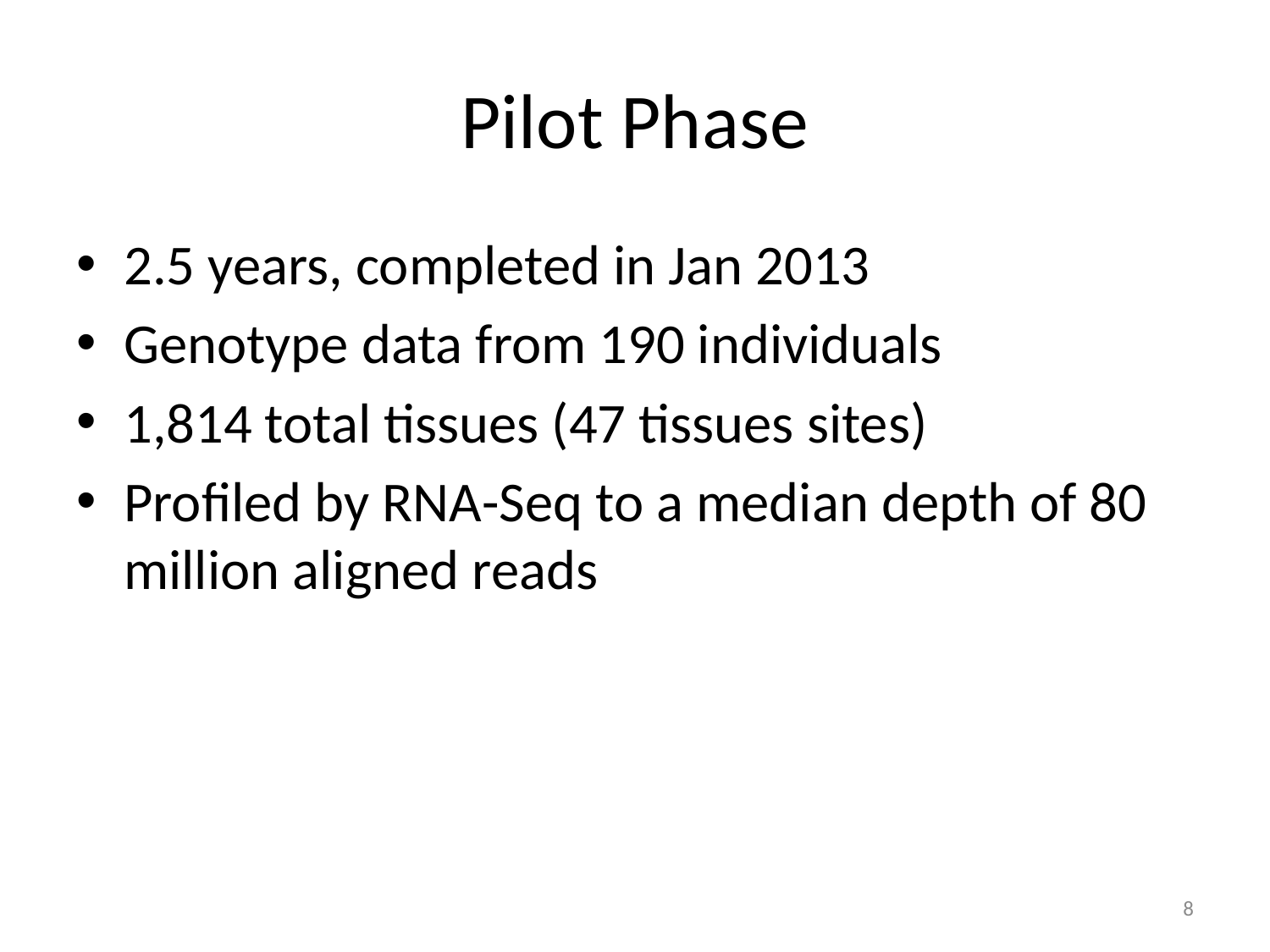

# Pilot Phase
2.5 years, completed in Jan 2013
Genotype data from 190 individuals
1,814 total tissues (47 tissues sites)
Profiled by RNA-Seq to a median depth of 80 million aligned reads
8